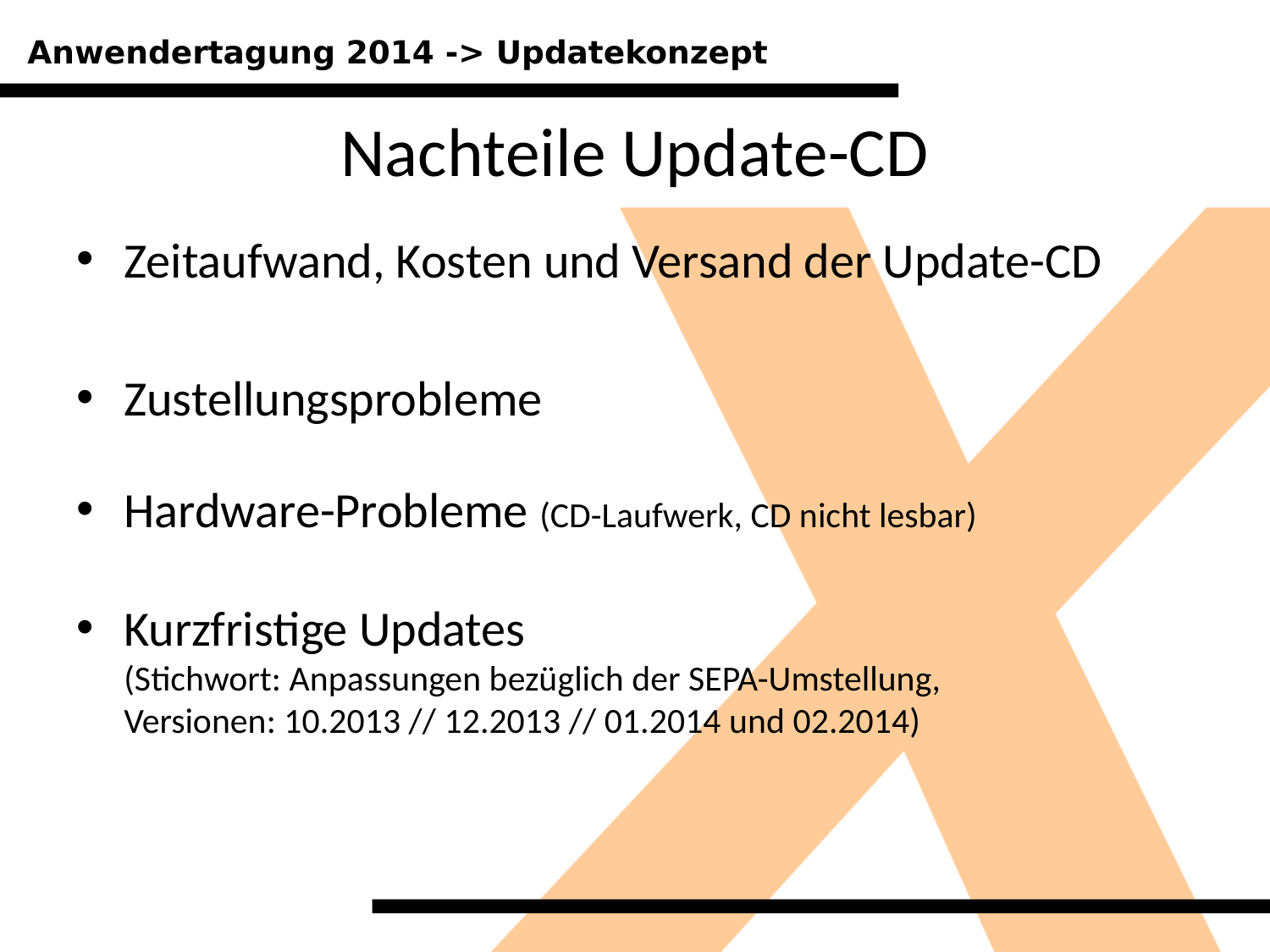

Anwendertagung 2014 -> Updatekonzept
# Nachteile Update-CD

Zeitaufwand, Kosten und Versand der Update-CD

Zustellungsprobleme
Hardware-Probleme (CD-Laufwerk, CD nicht lesbar)

Kurzfristige Updates
(Stichwort: Anpassungen bezüglich der SEPA-Umstellung,
Versionen: 10.2013 // 12.2013 // 01.2014 und 02.2014)